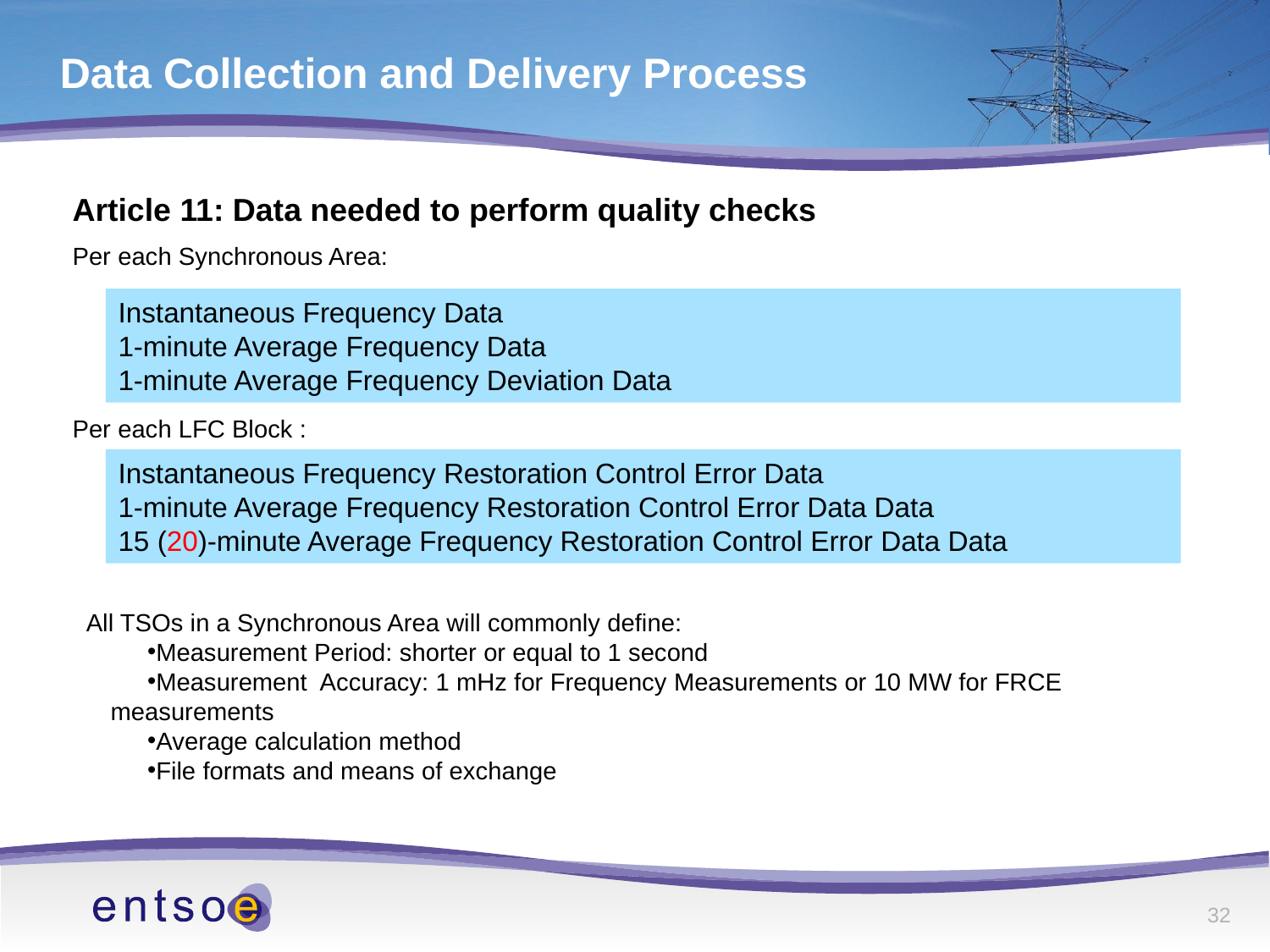

# Data Collection and Delivery Process
Article 11: Data needed to perform quality checks
Per each Synchronous Area:
Instantaneous Frequency Data
1-minute Average Frequency Data
1-minute Average Frequency Deviation Data
Per each LFC Block :
Instantaneous Frequency Restoration Control Error Data
1-minute Average Frequency Restoration Control Error Data Data
15 (20)-minute Average Frequency Restoration Control Error Data Data
All TSOs in a Synchronous Area will commonly define:
Measurement Period: shorter or equal to 1 second
Measurement  Accuracy: 1 mHz for Frequency Measurements or 10 MW for FRCE measurements
Average calculation method
File formats and means of exchange
32